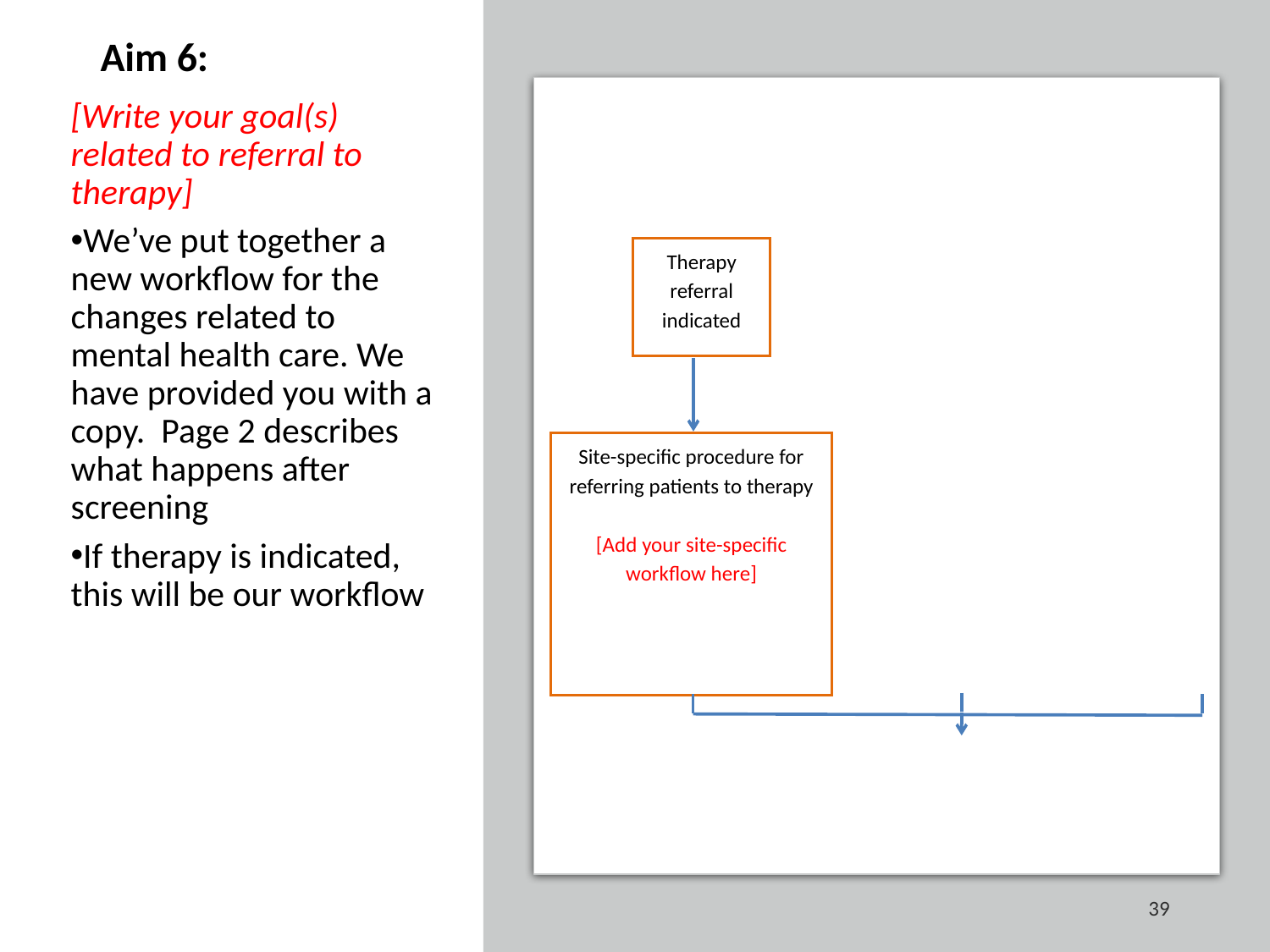

Aim 6:

[Write your goal(s) related to referral to therapy]
We’ve put together a new workflow for the changes related to mental health care. We have provided you with a copy.  Page 2 describes what happens after screening
If therapy is indicated, this will be our workflow

Therapy referral indicated
Site-specific procedure for referring patients to therapy

[Add your site-specific workflow here]
39